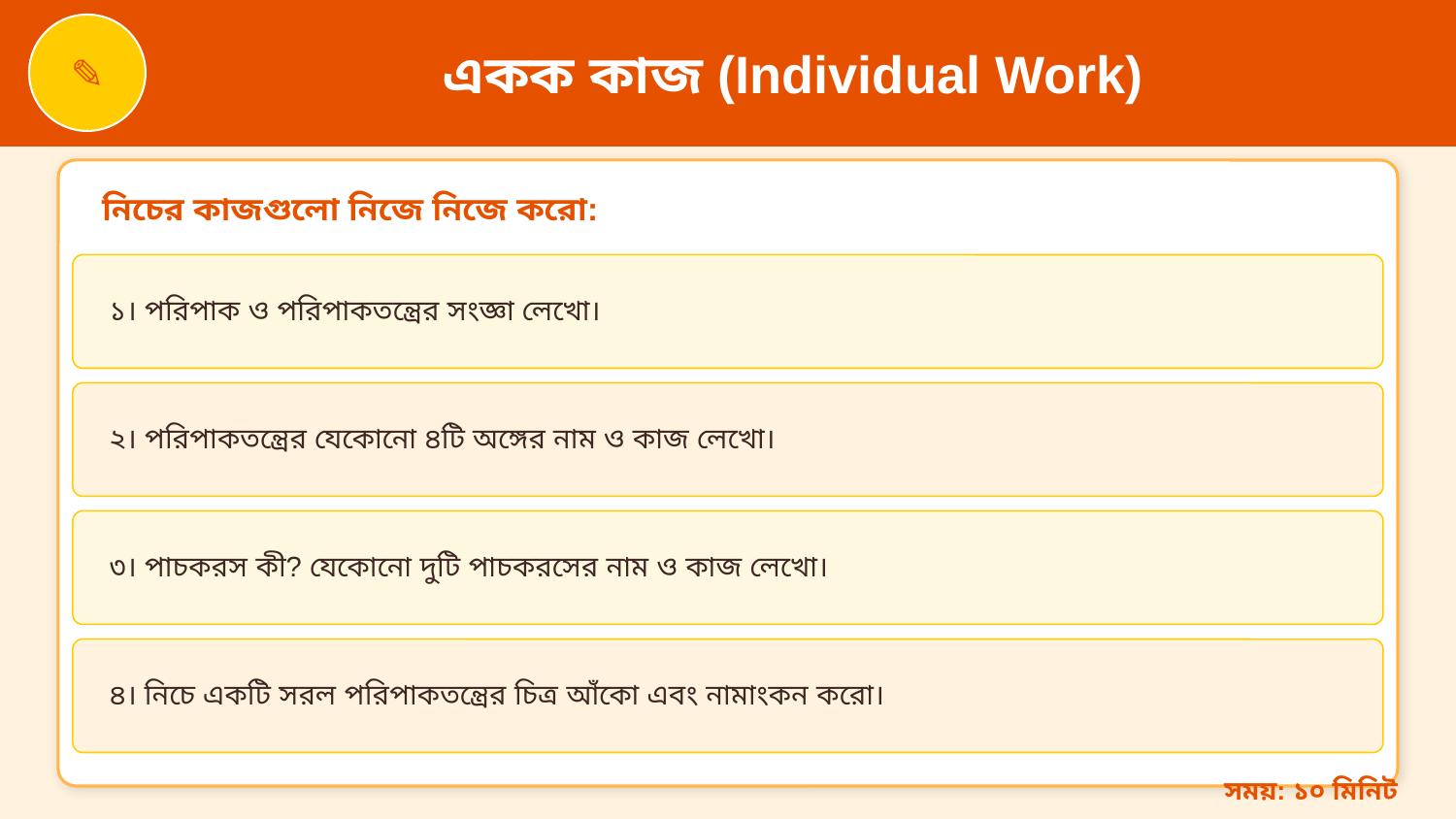

✎
একক কাজ (Individual Work)

নিচের কাজগুলো নিজে নিজে করো:

১। পরিপাক ও পরিপাকতন্ত্রের সংজ্ঞা লেখো।

২। পরিপাকতন্ত্রের যেকোনো ৪টি অঙ্গের নাম ও কাজ লেখো।

৩। পাচকরস কী? যেকোনো দুটি পাচকরসের নাম ও কাজ লেখো।

৪। নিচে একটি সরল পরিপাকতন্ত্রের চিত্র আঁকো এবং নামাংকন করো।
সময়: ১০ মিনিট